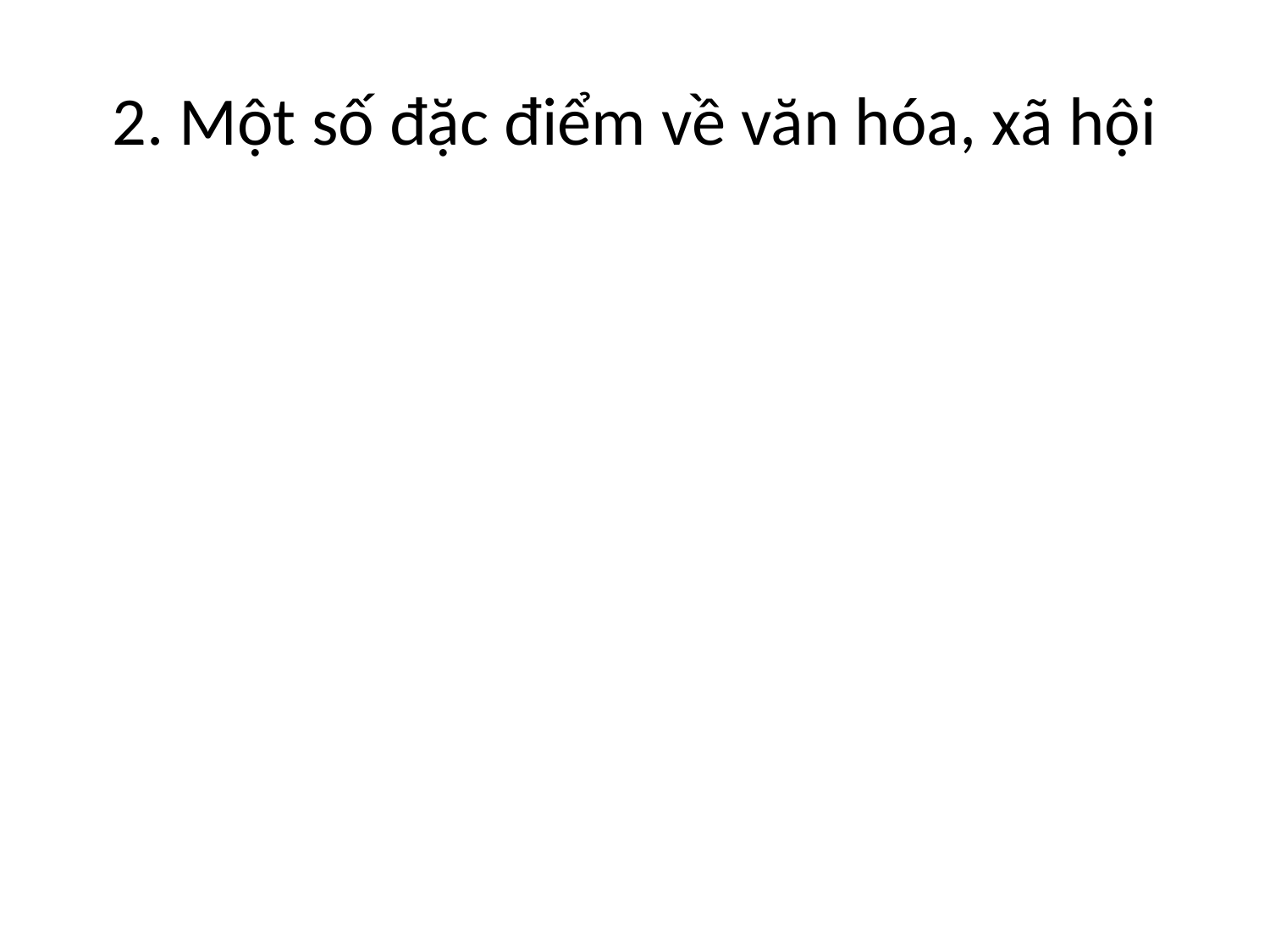

# 2. Một số đặc điểm về văn hóa, xã hội